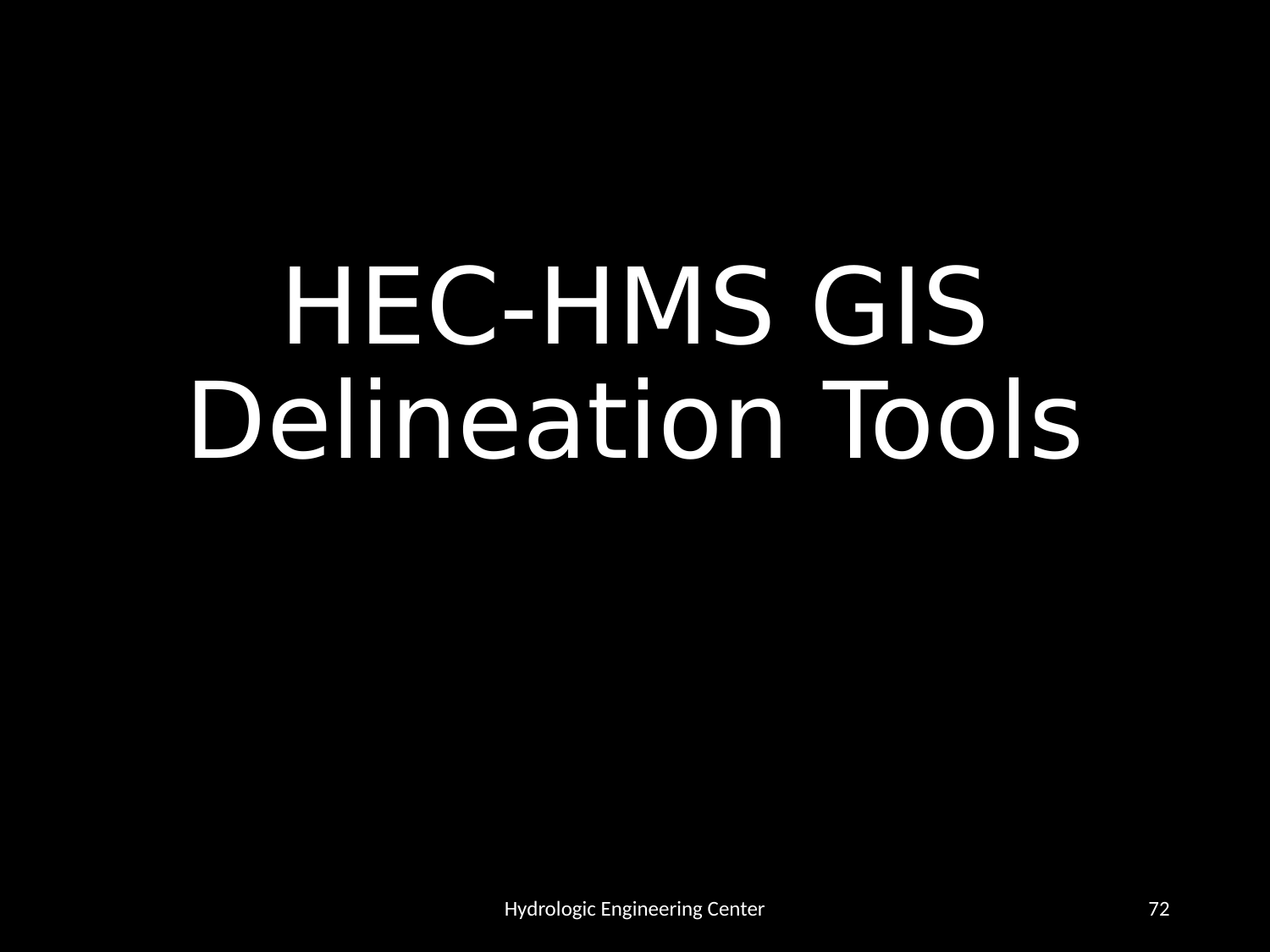

# HEC-HMS GIS Delineation Tools

Hydrologic Engineering Center
72